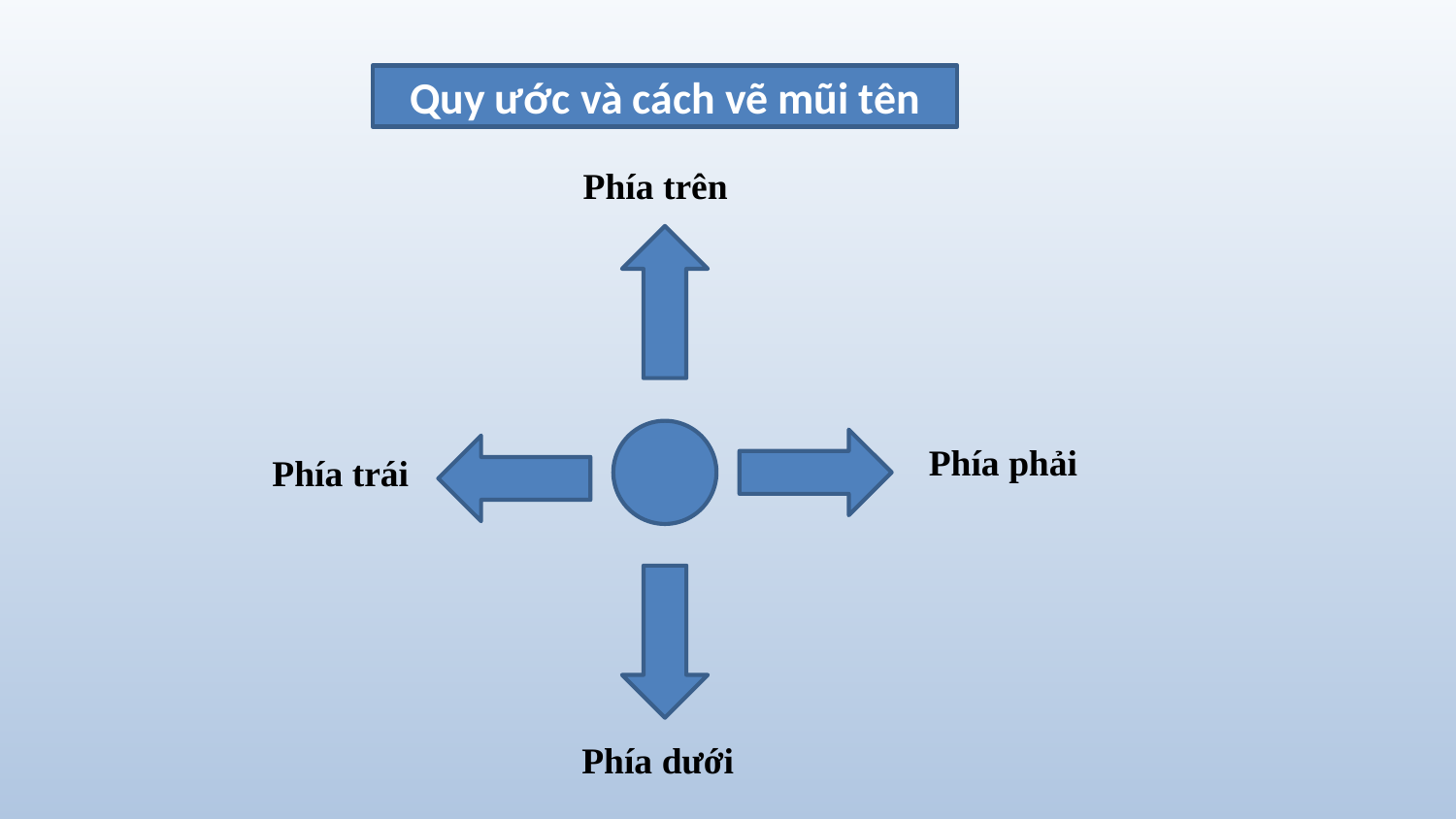

Quy ước và cách vẽ mũi tên
Phía trên

Phía phải

Phía trái

Phía dưới